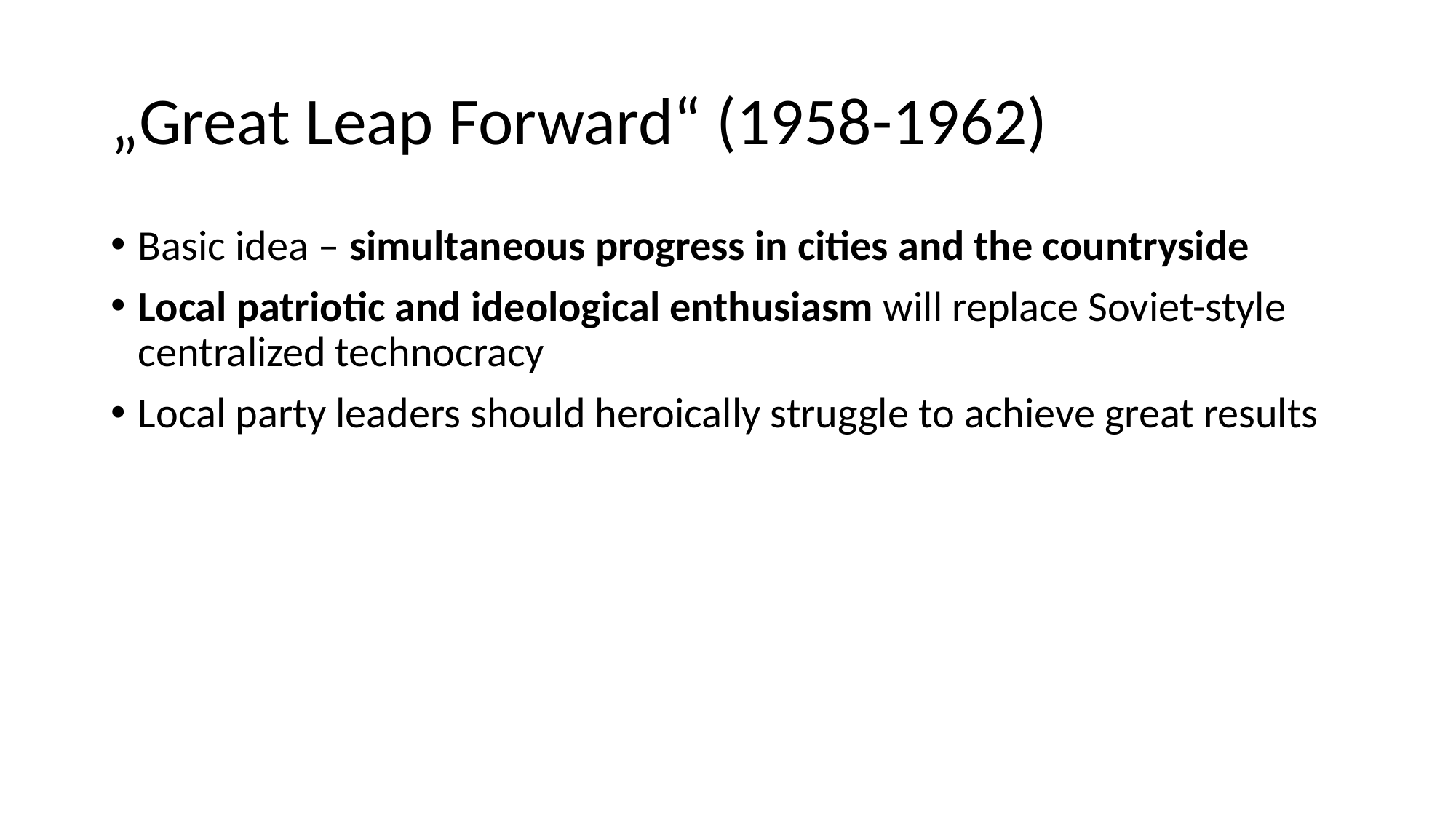

# „Great Leap Forward“ (1958-1962)
Basic idea – simultaneous progress in cities and the countryside
Local patriotic and ideological enthusiasm will replace Soviet-style centralized technocracy
Local party leaders should heroically struggle to achieve great results